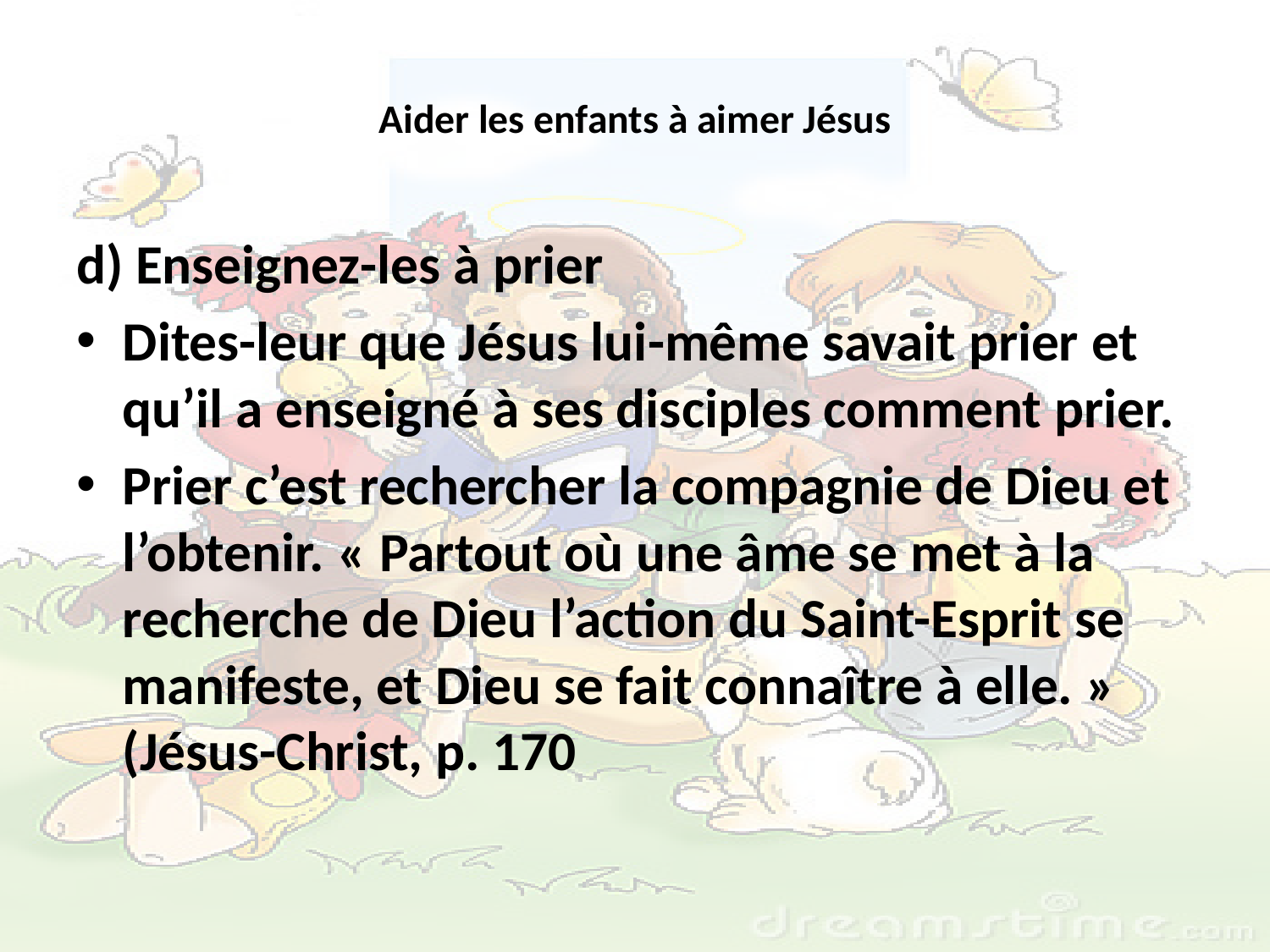

# Aider les enfants à aimer Jésus
d) Enseignez-les à prier
Dites-leur que Jésus lui-même savait prier et qu’il a enseigné à ses disciples comment prier.
Prier c’est rechercher la compagnie de Dieu et l’obtenir. « Partout où une âme se met à la recherche de Dieu l’action du Saint-Esprit se manifeste, et Dieu se fait connaître à elle. » (Jésus-Christ, p. 170